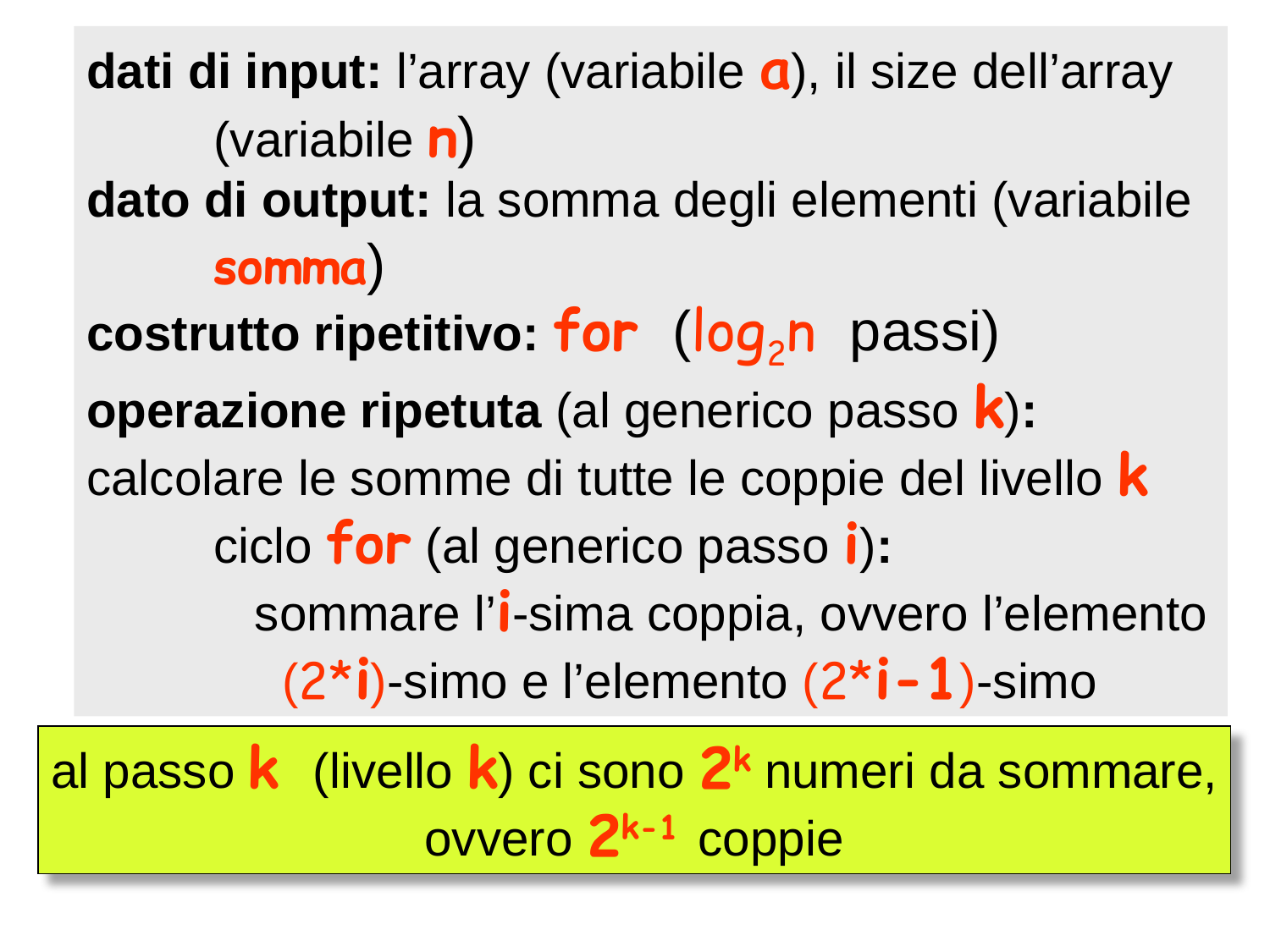

dati di input: l’array (variabile a), il size dell’array 	(variabile n)
dato di output: la somma degli elementi (variabile 	somma)
costrutto ripetitivo: for (log2n passi)
operazione ripetuta (al generico passo k):
calcolare le somme di tutte le coppie del livello k
	ciclo for (al generico passo i): 			   sommare l’i-sima coppia, ovvero l’elemento 	     (2*i)-simo e l’elemento (2*i-1)-simo
al passo k (livello k) ci sono 2k numeri da sommare,
ovvero 2k-1 coppie